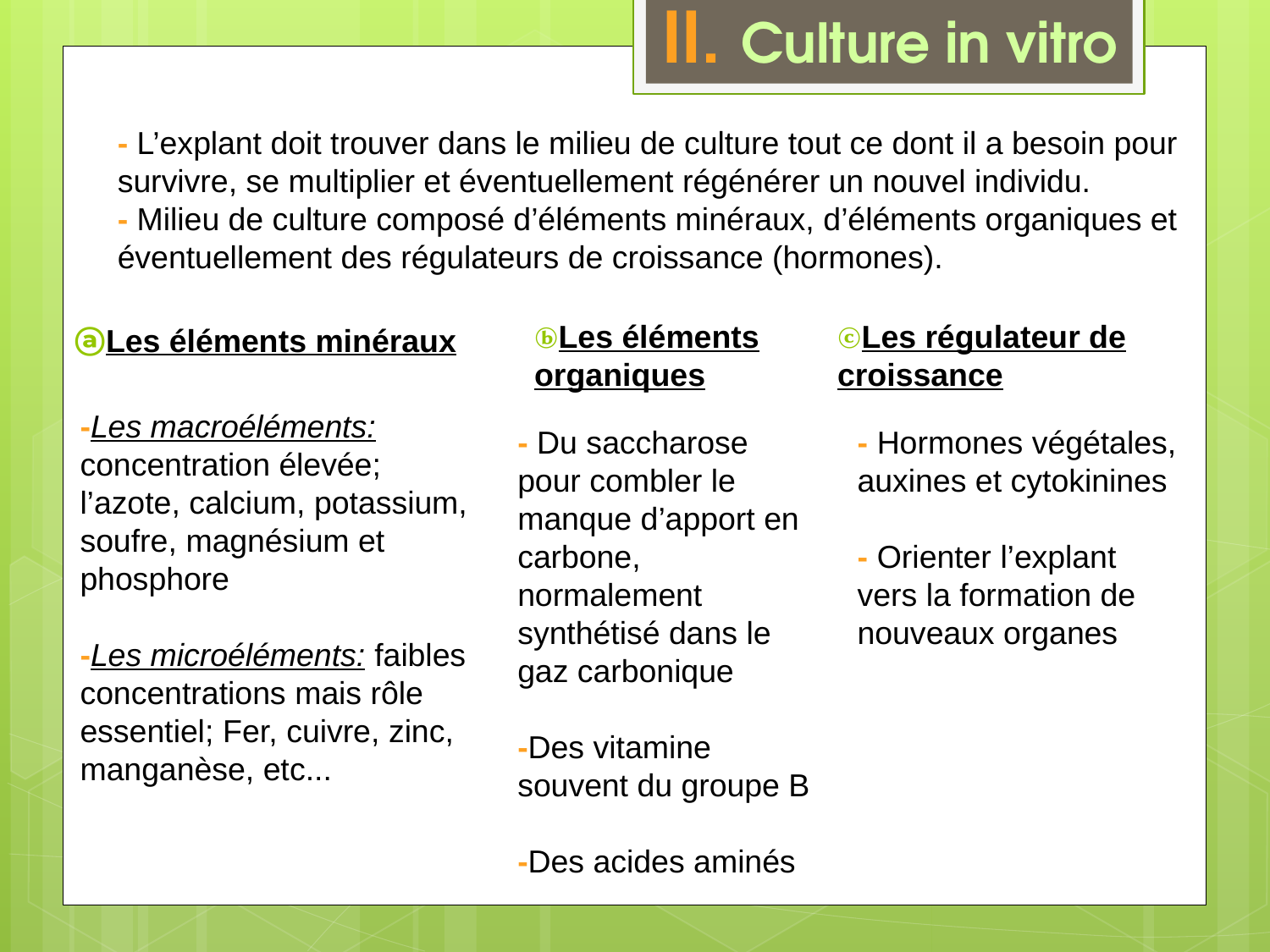

II. Culture in vitro
- L’explant doit trouver dans le milieu de culture tout ce dont il a besoin pour survivre, se multiplier et éventuellement régénérer un nouvel individu.
- Milieu de culture composé d’éléments minéraux, d’éléments organiques et éventuellement des régulateurs de croissance (hormones).
ⓒLes régulateur de croissance
ⓐLes éléments minéraux
ⓑLes éléments organiques
-Les macroéléments: concentration élevée; l’azote, calcium, potassium, soufre, magnésium et  phosphore

-Les microéléments: faibles concentrations mais rôle essentiel; Fer, cuivre, zinc, manganèse, etc...
- Du saccharose pour combler le manque d’apport en carbone, normalement synthétisé dans le gaz carbonique

-Des vitamine souvent du groupe B

-Des acides aminés
- Hormones végétales, auxines et cytokinines

- Orienter l’explant vers la formation de nouveaux organes